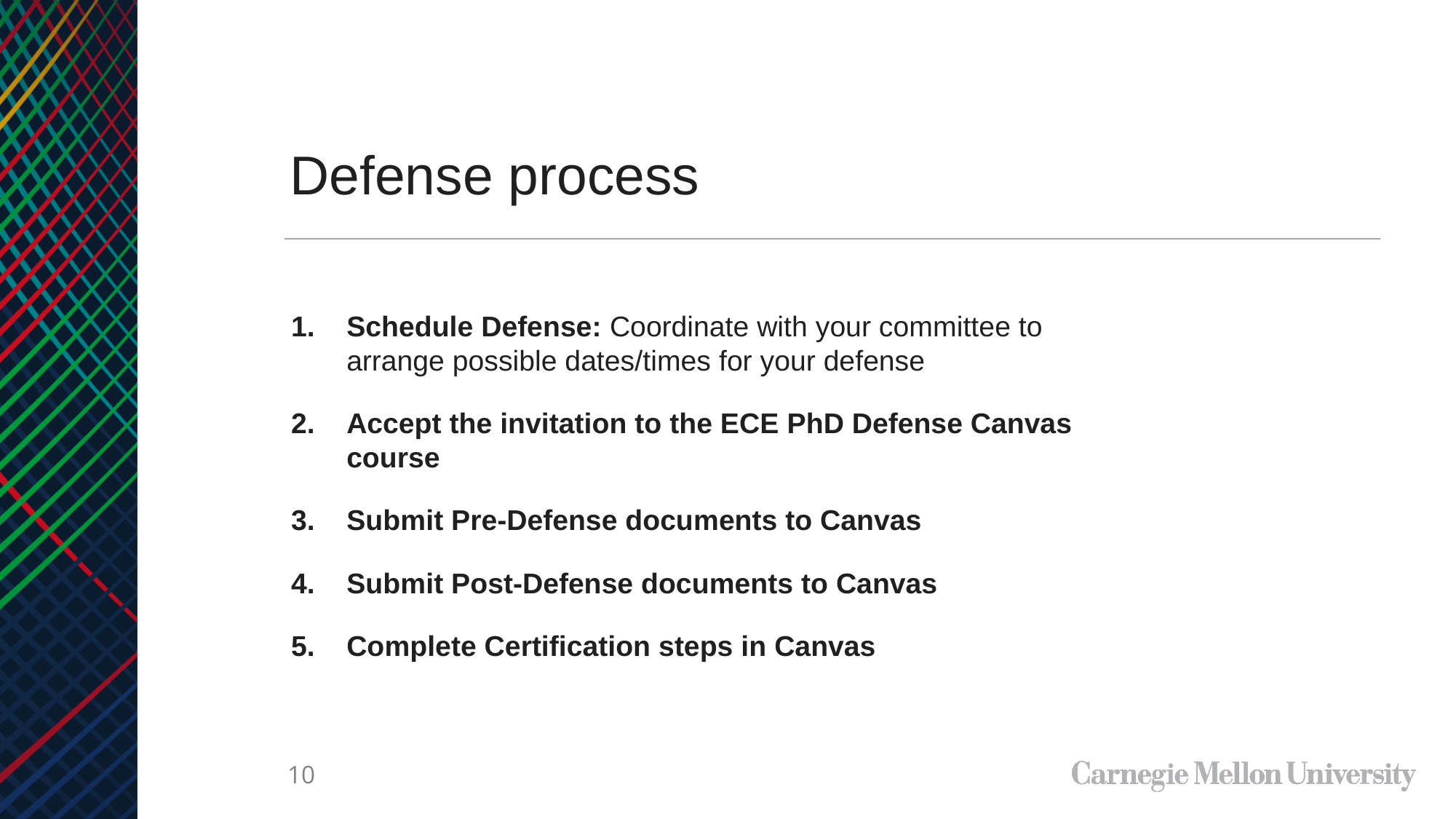

Defense process
Schedule Defense: Coordinate with your committee to arrange possible dates/times for your defense
Accept the invitation to the ECE PhD Defense Canvas course
Submit Pre-Defense documents to Canvas
Submit Post-Defense documents to Canvas
Complete Certification steps in Canvas

10